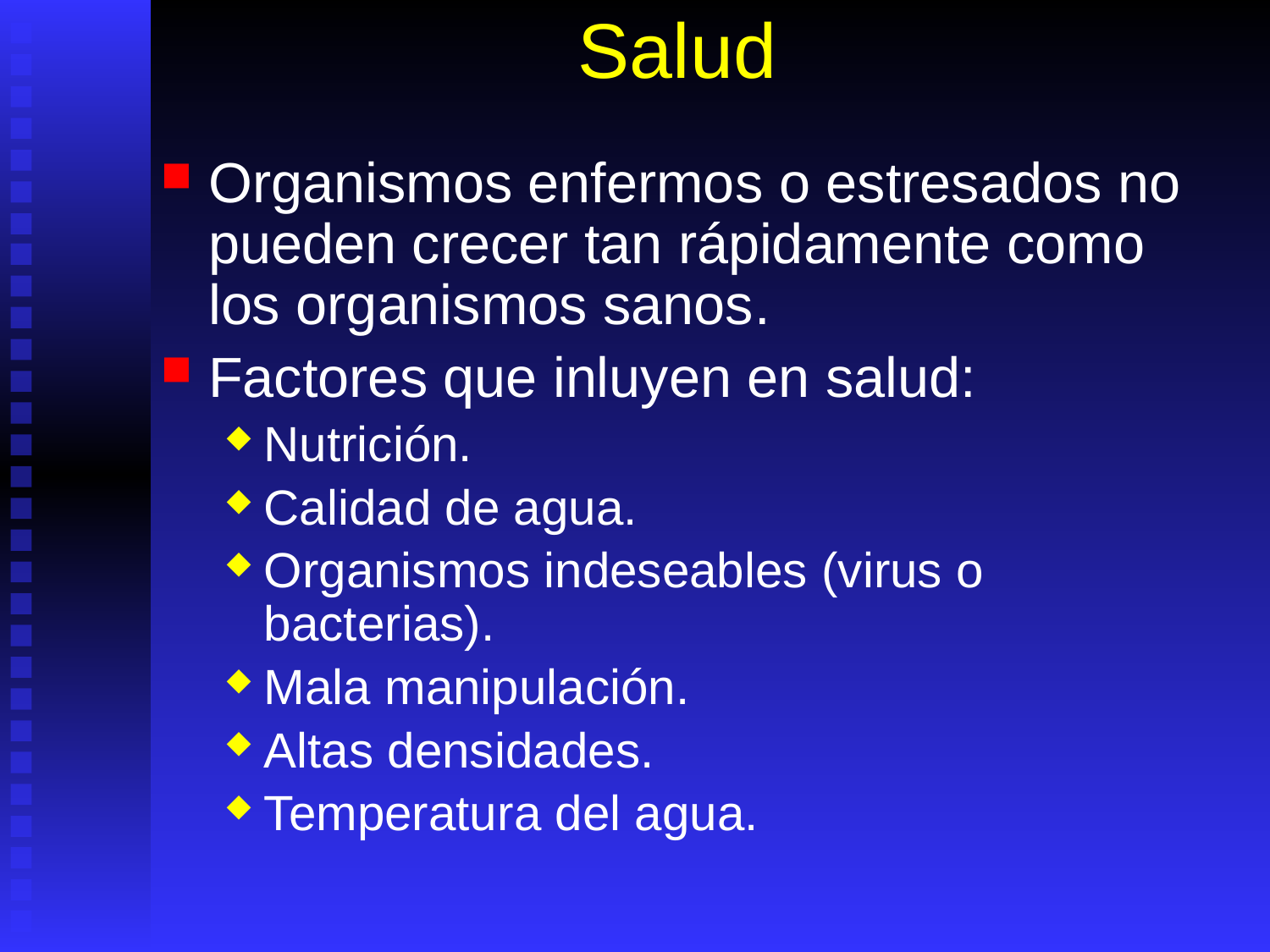

# Salud
Organismos enfermos o estresados no pueden crecer tan rápidamente como los organismos sanos.
Factores que inluyen en salud:
Nutrición.
Calidad de agua.
Organismos indeseables (virus o bacterias).
Mala manipulación.
Altas densidades.
Temperatura del agua.